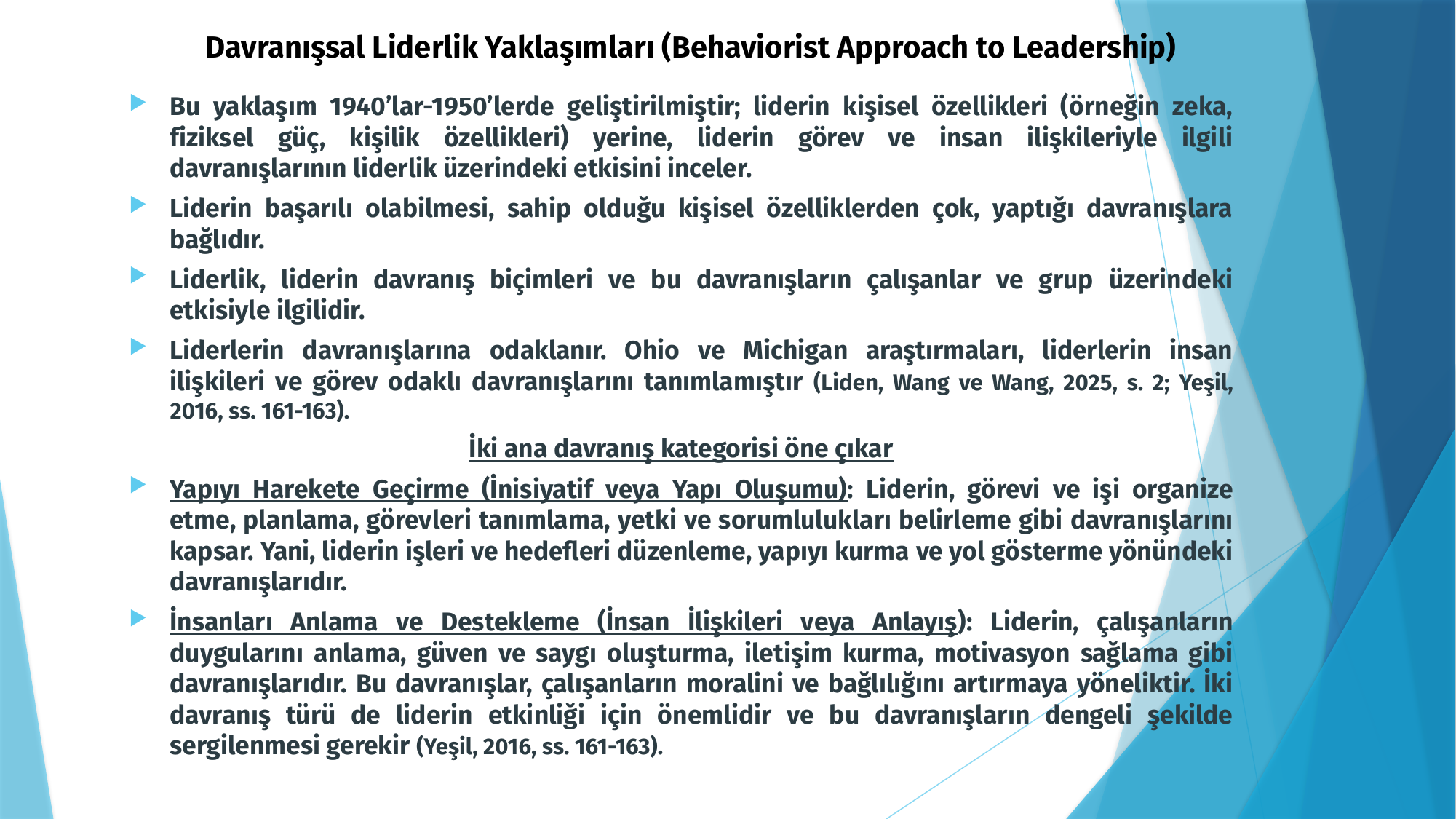

# Davranışsal Liderlik Yaklaşımları (Behaviorist Approach to Leadership)
Bu yaklaşım 1940’lar-1950’lerde geliştirilmiştir; liderin kişisel özellikleri (örneğin zeka, fiziksel güç, kişilik özellikleri) yerine, liderin görev ve insan ilişkileriyle ilgili davranışlarının liderlik üzerindeki etkisini inceler.
Liderin başarılı olabilmesi, sahip olduğu kişisel özelliklerden çok, yaptığı davranışlara bağlıdır.
Liderlik, liderin davranış biçimleri ve bu davranışların çalışanlar ve grup üzerindeki etkisiyle ilgilidir.
Liderlerin davranışlarına odaklanır. Ohio ve Michigan araştırmaları, liderlerin insan ilişkileri ve görev odaklı davranışlarını tanımlamıştır (Liden, Wang ve Wang, 2025, s. 2; Yeşil, 2016, ss. 161-163).
İki ana davranış kategorisi öne çıkar
Yapıyı Harekete Geçirme (İnisiyatif veya Yapı Oluşumu): Liderin, görevi ve işi organize etme, planlama, görevleri tanımlama, yetki ve sorumlulukları belirleme gibi davranışlarını kapsar. Yani, liderin işleri ve hedefleri düzenleme, yapıyı kurma ve yol gösterme yönündeki davranışlarıdır.
İnsanları Anlama ve Destekleme (İnsan İlişkileri veya Anlayış): Liderin, çalışanların duygularını anlama, güven ve saygı oluşturma, iletişim kurma, motivasyon sağlama gibi davranışlarıdır. Bu davranışlar, çalışanların moralini ve bağlılığını artırmaya yöneliktir. İki davranış türü de liderin etkinliği için önemlidir ve bu davranışların dengeli şekilde sergilenmesi gerekir (Yeşil, 2016, ss. 161-163).